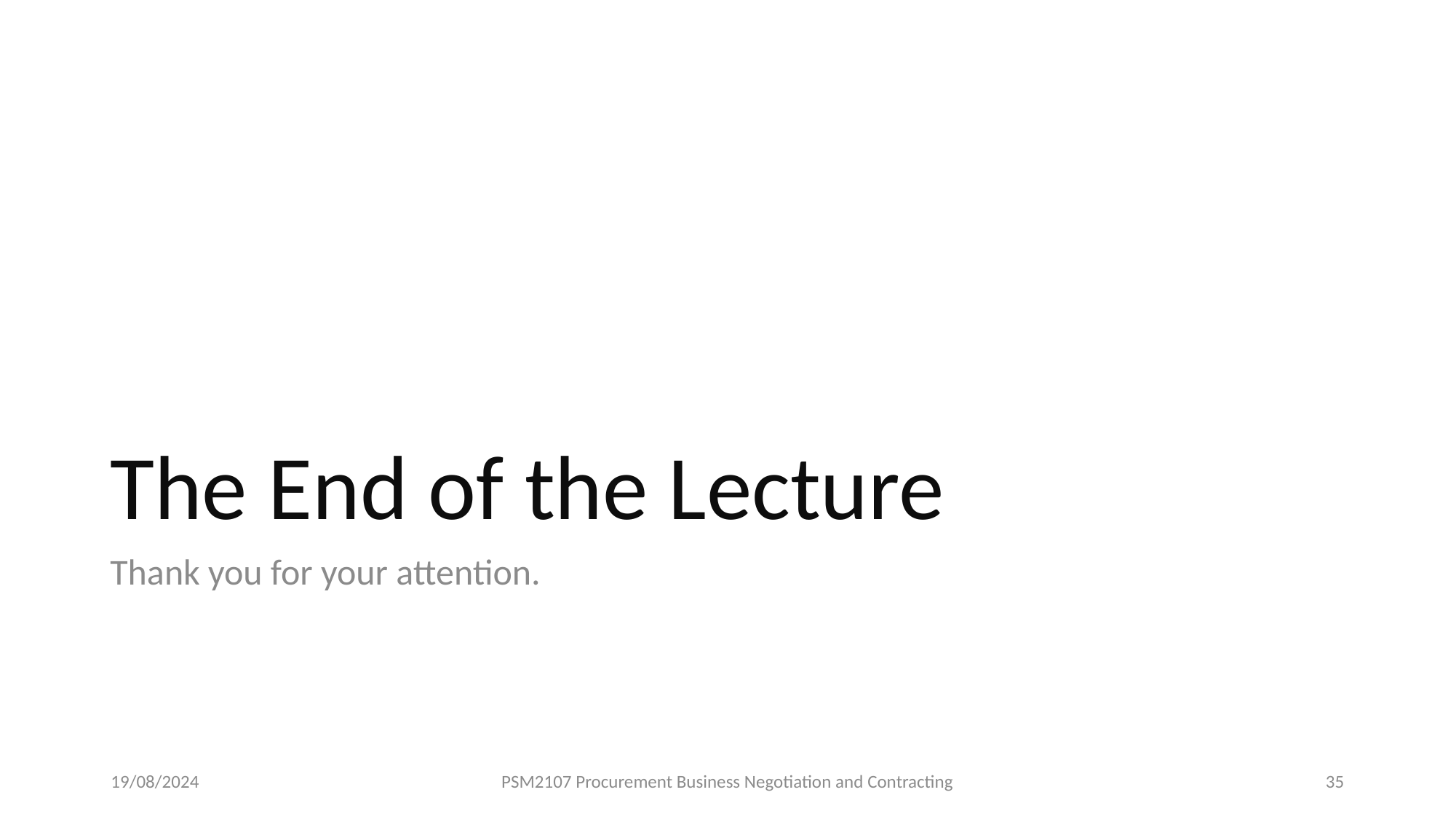

# The End of the Lecture
Thank you for your attention.
19/08/2024
PSM2107 Procurement Business Negotiation and Contracting
35